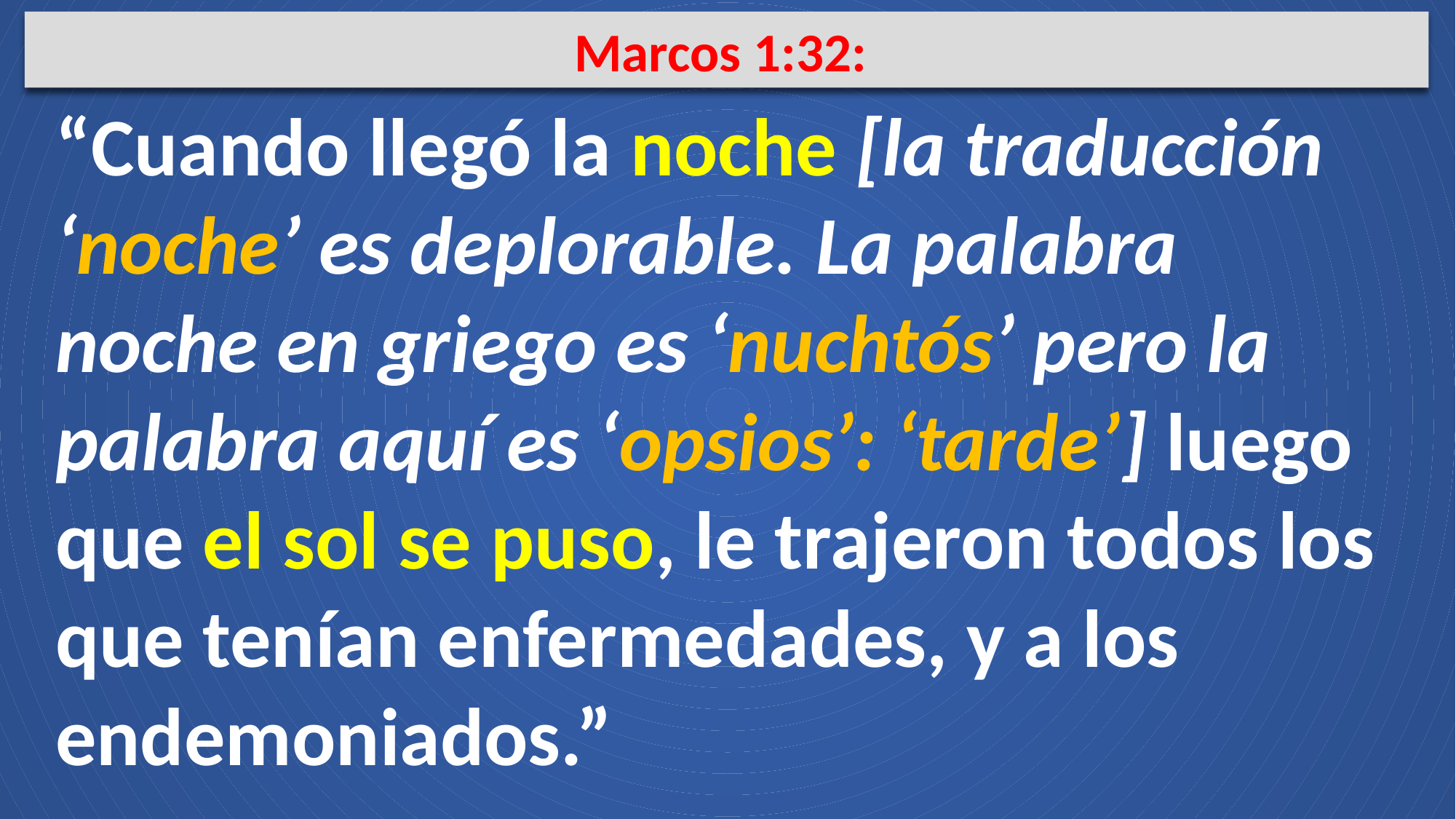

Marcos 1:32:
“Cuando llegó la noche [la traducción ‘noche’ es deplorable. La palabra
noche en griego es ‘nuchtós’ pero la palabra aquí es ‘opsios’: ‘tarde’] luego que el sol se puso, le trajeron todos los que tenían enfermedades, y a los endemoniados.”